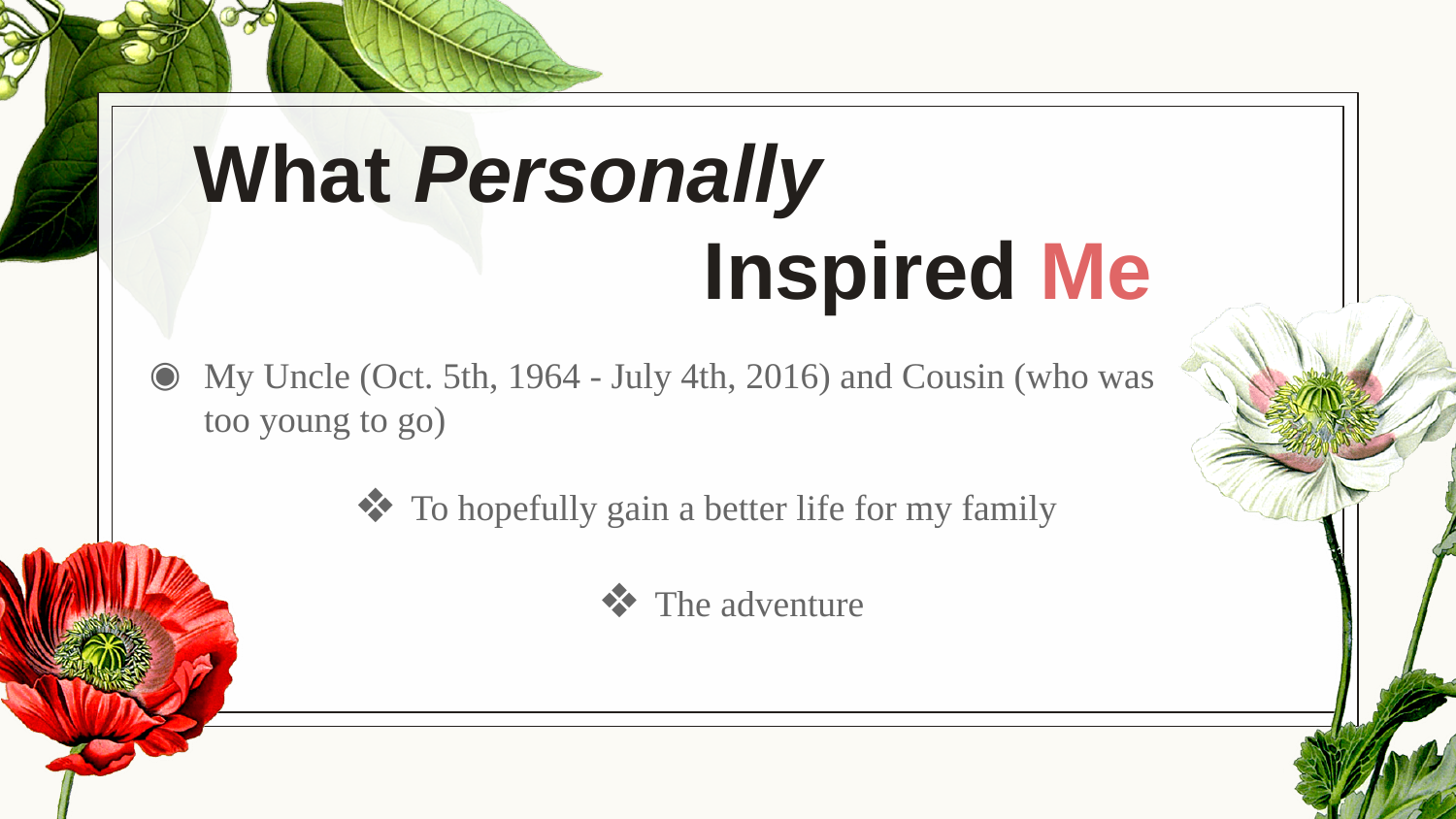

# What Personally
Inspired Me
My Uncle (Oct. 5th, 1964 - July 4th, 2016) and Cousin (who was too young to go)
To hopefully gain a better life for my family
The adventure